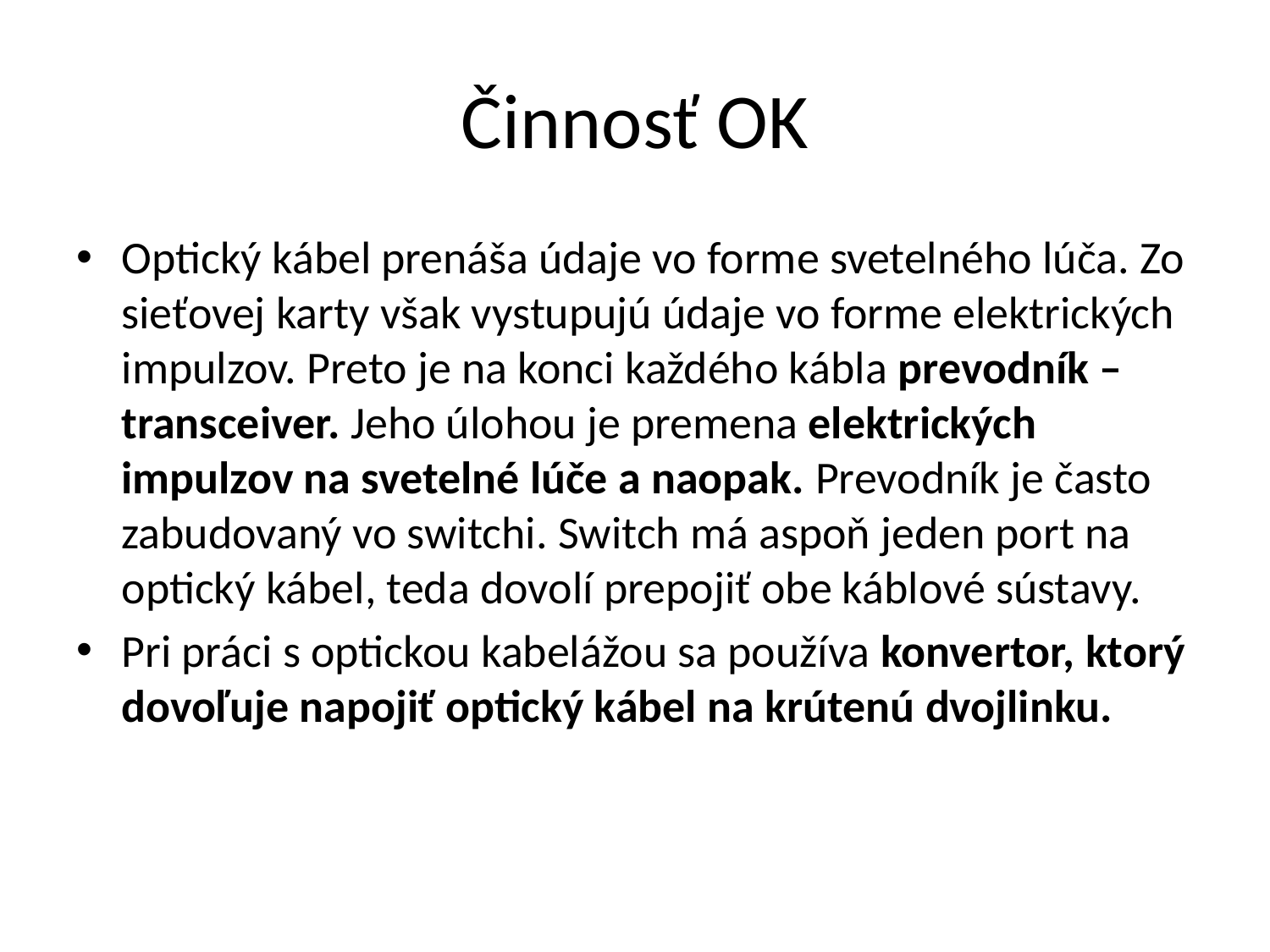

# Činnosť OK
Optický kábel prenáša údaje vo forme svetelného lúča. Zo sieťovej karty však vystupujú údaje vo forme elektrických impulzov. Preto je na konci každého kábla prevodník – transceiver. Jeho úlohou je premena elektrických impulzov na svetelné lúče a naopak. Prevodník je často zabudovaný vo switchi. Switch má aspoň jeden port na optický kábel, teda dovolí prepojiť obe káblové sústavy.
Pri práci s optickou kabelážou sa používa konvertor, ktorý dovoľuje napojiť optický kábel na krútenú dvojlinku.